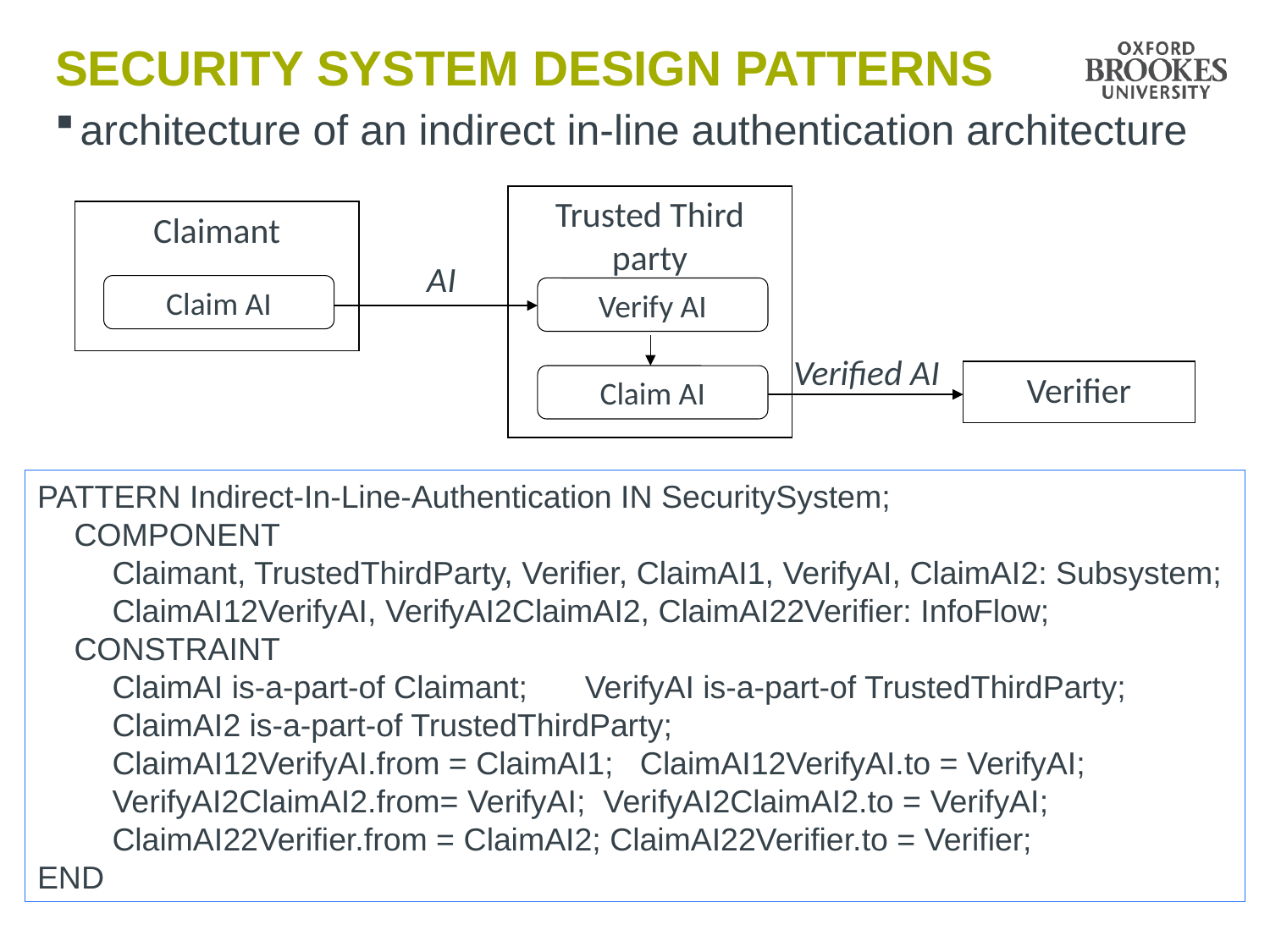

# Security System Design Patterns
architecture of an indirect in-line authentication architecture
Trusted Third party
Claimant
AI
Claim AI
Verify AI
Verified AI
Verifier
Claim AI
PATTERN Indirect-In-Line-Authentication IN SecuritySystem;
	COMPONENT
		Claimant, TrustedThirdParty, Verifier, ClaimAI1, VerifyAI, ClaimAI2: Subsystem;
		ClaimAI12VerifyAI, VerifyAI2ClaimAI2, ClaimAI22Verifier: InfoFlow;
	CONSTRAINT
		ClaimAI is-a-part-of Claimant;  	VerifyAI is-a-part-of TrustedThirdParty;
		ClaimAI2 is-a-part-of TrustedThirdParty;
		ClaimAI12VerifyAI.from = ClaimAI1;   ClaimAI12VerifyAI.to = VerifyAI;
		VerifyAI2ClaimAI2.from= VerifyAI;  VerifyAI2ClaimAI2.to = VerifyAI;
		ClaimAI22Verifier.from = ClaimAI2; ClaimAI22Verifier.to = Verifier;
END